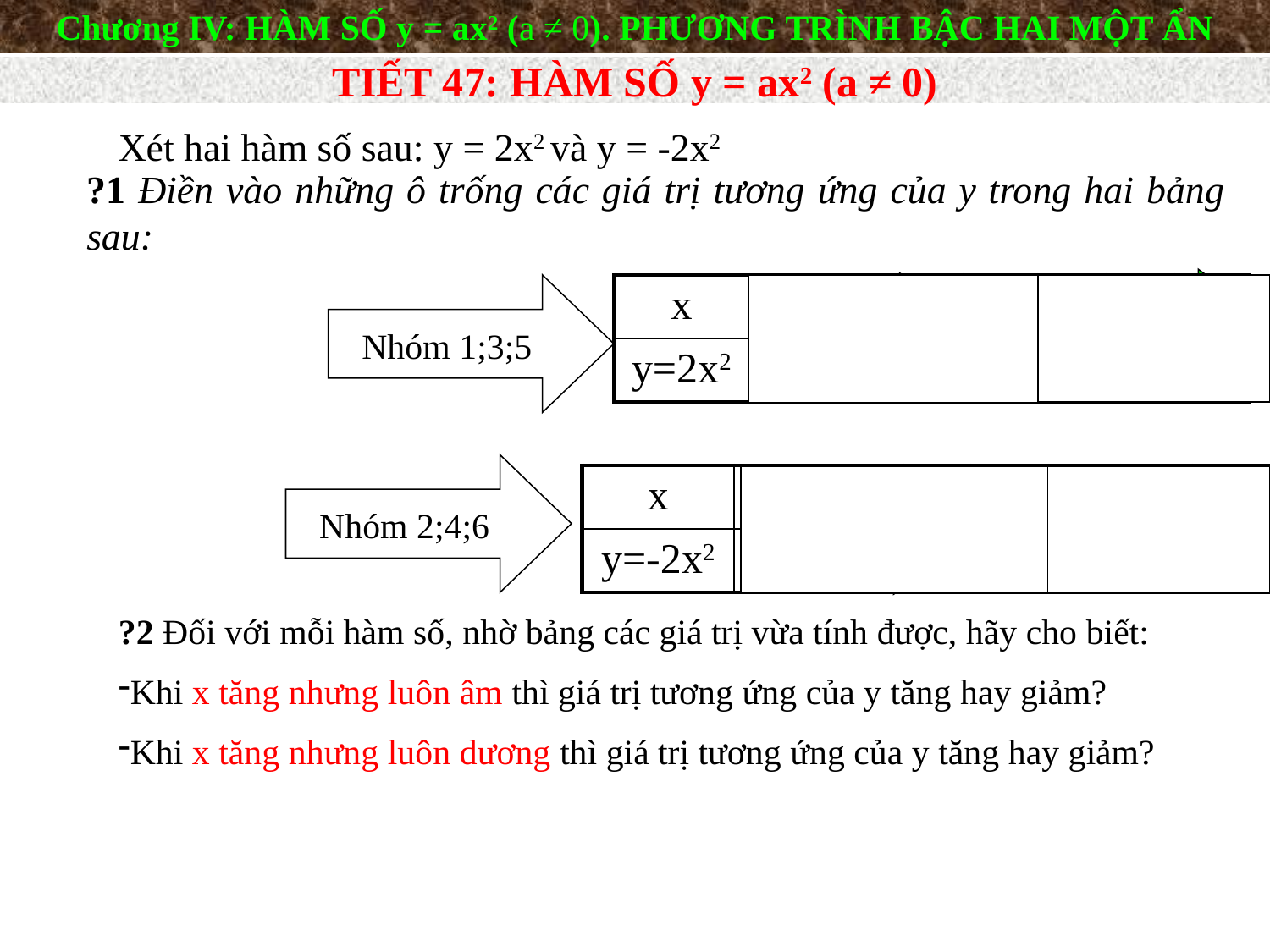

Chương IV: HÀM SỐ y = ax2 (a ≠ 0). PHƯƠNG TRÌNH BẬC HAI MỘT ẨN
TIẾT 47: HÀM SỐ y = ax2 (a ≠ 0)
Xét hai hàm số sau: y = 2x2 và y = -2x2
?1 Điền vào những ô trống các giá trị tương ứng của y trong hai bảng sau:

Nhóm 1;3;5
| x | -3 | -2 | -1 | 0 | 1 | 2 | 3 |
| --- | --- | --- | --- | --- | --- | --- | --- |
| y=2x2 | 18 |  |  |  |  | 8 |  |

0

8
2
2
18

Nhóm 2;4;6
| x | -3 | -2 | -1 | 0 | 1 | 2 | 3 |
| --- | --- | --- | --- | --- | --- | --- | --- |
| y=-2x2 | -18 |  |  |  |  | -8 |  |

-18
-2
-8
-2
0

?2 Đối với mỗi hàm số, nhờ bảng các giá trị vừa tính được, hãy cho biết:
Khi x tăng nhưng luôn âm thì giá trị tương ứng của y tăng hay giảm?
Khi x tăng nhưng luôn dương thì giá trị tương ứng của y tăng hay giảm?